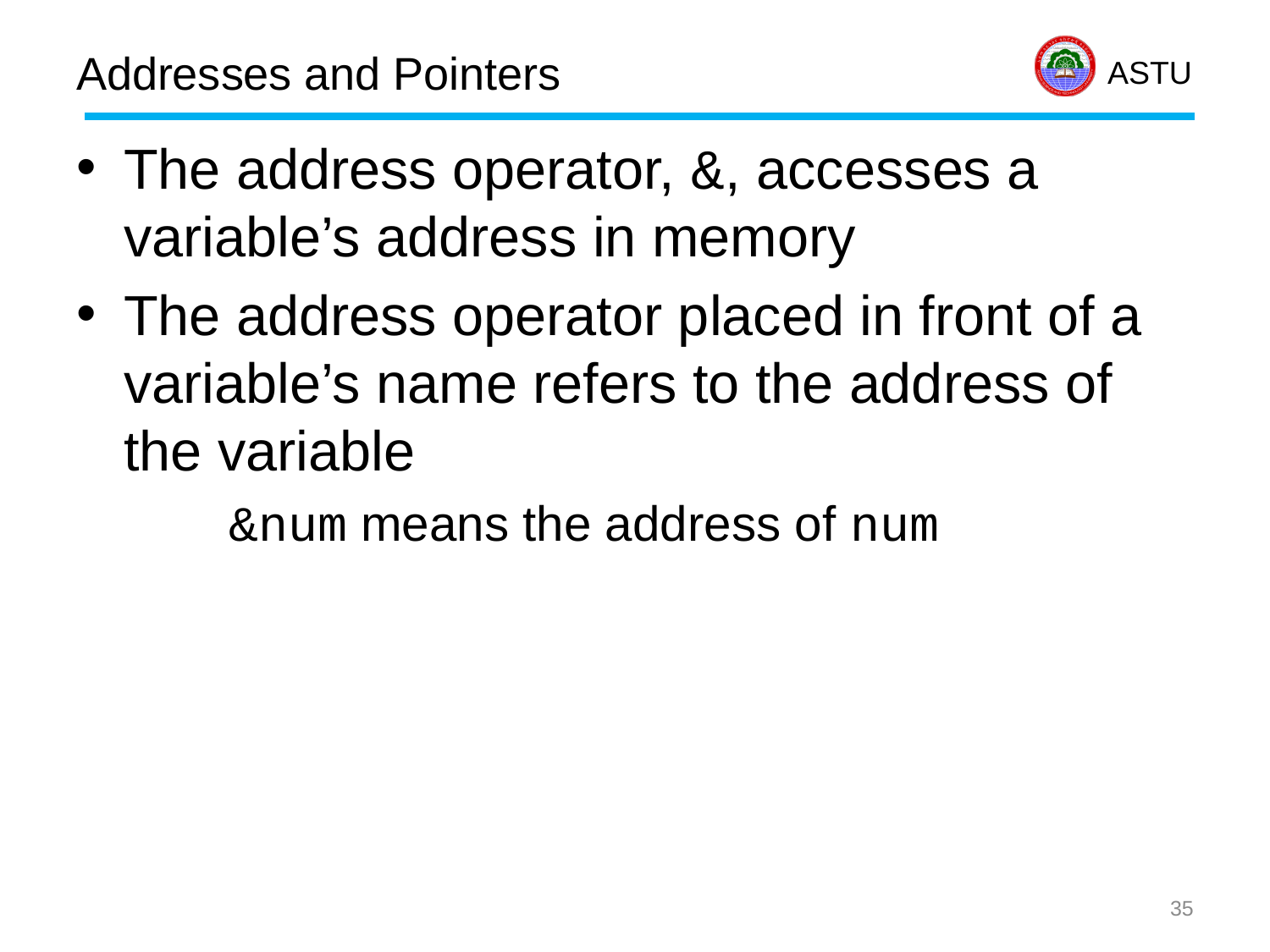

# Addresses and Pointers
The address operator, &, accesses a variable’s address in memory
The address operator placed in front of a variable’s name refers to the address of the variable
   &num means the address of num

35